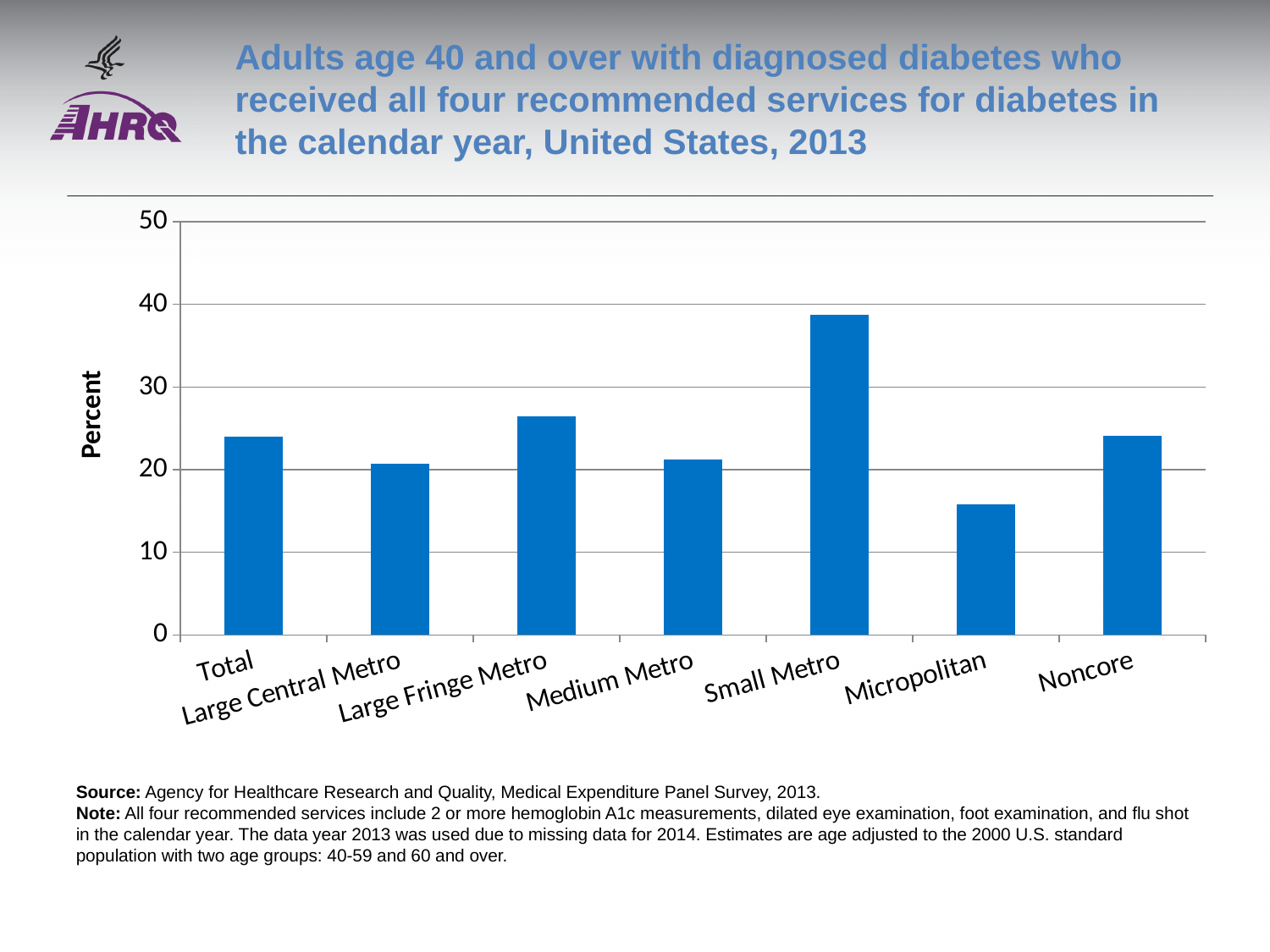

# Adults age 40 and over with diagnosed diabetes who received all four recommended services for diabetes in the calendar year, United States, 2013

### Chart

| Category | 2013 |
|---|---|
| Total | 24.0 |
| Large Central Metro | 20.7 |
| Large Fringe Metro | 26.5 |
| Medium Metro | 21.2 |
| Small Metro | 38.7 |
| Micropolitan | 15.8 |
| Noncore | 24.1 |
Source: Agency for Healthcare Research and Quality, Medical Expenditure Panel Survey, 2013.
Note: All four recommended services include 2 or more hemoglobin A1c measurements, dilated eye examination, foot examination, and flu shot in the calendar year. The data year 2013 was used due to missing data for 2014. Estimates are age adjusted to the 2000 U.S. standard population with two age groups: 40-59 and 60 and over.